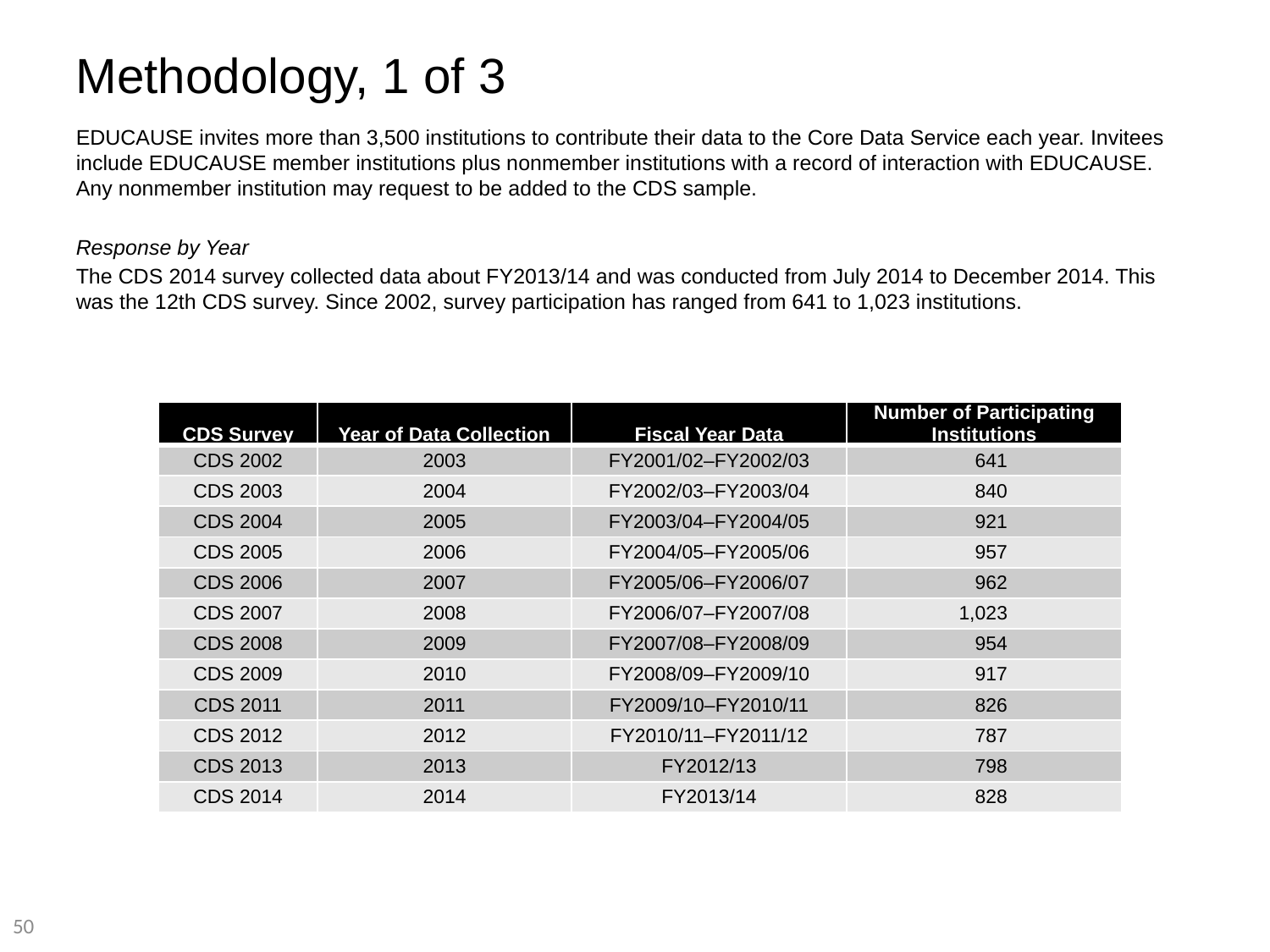

# Methodology, 1 of 3
EDUCAUSE invites more than 3,500 institutions to contribute their data to the Core Data Service each year. Invitees include EDUCAUSE member institutions plus nonmember institutions with a record of interaction with EDUCAUSE. Any nonmember institution may request to be added to the CDS sample.

Response by Year
The CDS 2014 survey collected data about FY2013/14 and was conducted from July 2014 to December 2014. This was the 12th CDS survey. Since 2002, survey participation has ranged from 641 to 1,023 institutions.
| CDS Survey | Year of Data Collection | Fiscal Year Data | Number of Participating Institutions |
| --- | --- | --- | --- |
| CDS 2002 | 2003 | FY2001/02–FY2002/03 | 641 |
| CDS 2003 | 2004 | FY2002/03–FY2003/04 | 840 |
| CDS 2004 | 2005 | FY2003/04–FY2004/05 | 921 |
| CDS 2005 | 2006 | FY2004/05–FY2005/06 | 957 |
| CDS 2006 | 2007 | FY2005/06–FY2006/07 | 962 |
| CDS 2007 | 2008 | FY2006/07–FY2007/08 | 1,023 |
| CDS 2008 | 2009 | FY2007/08–FY2008/09 | 954 |
| CDS 2009 | 2010 | FY2008/09–FY2009/10 | 917 |
| CDS 2011 | 2011 | FY2009/10–FY2010/11 | 826 |
| CDS 2012 | 2012 | FY2010/11–FY2011/12 | 787 |
| CDS 2013 | 2013 | FY2012/13 | 798 |
| CDS 2014 | 2014 | FY2013/14 | 828 |